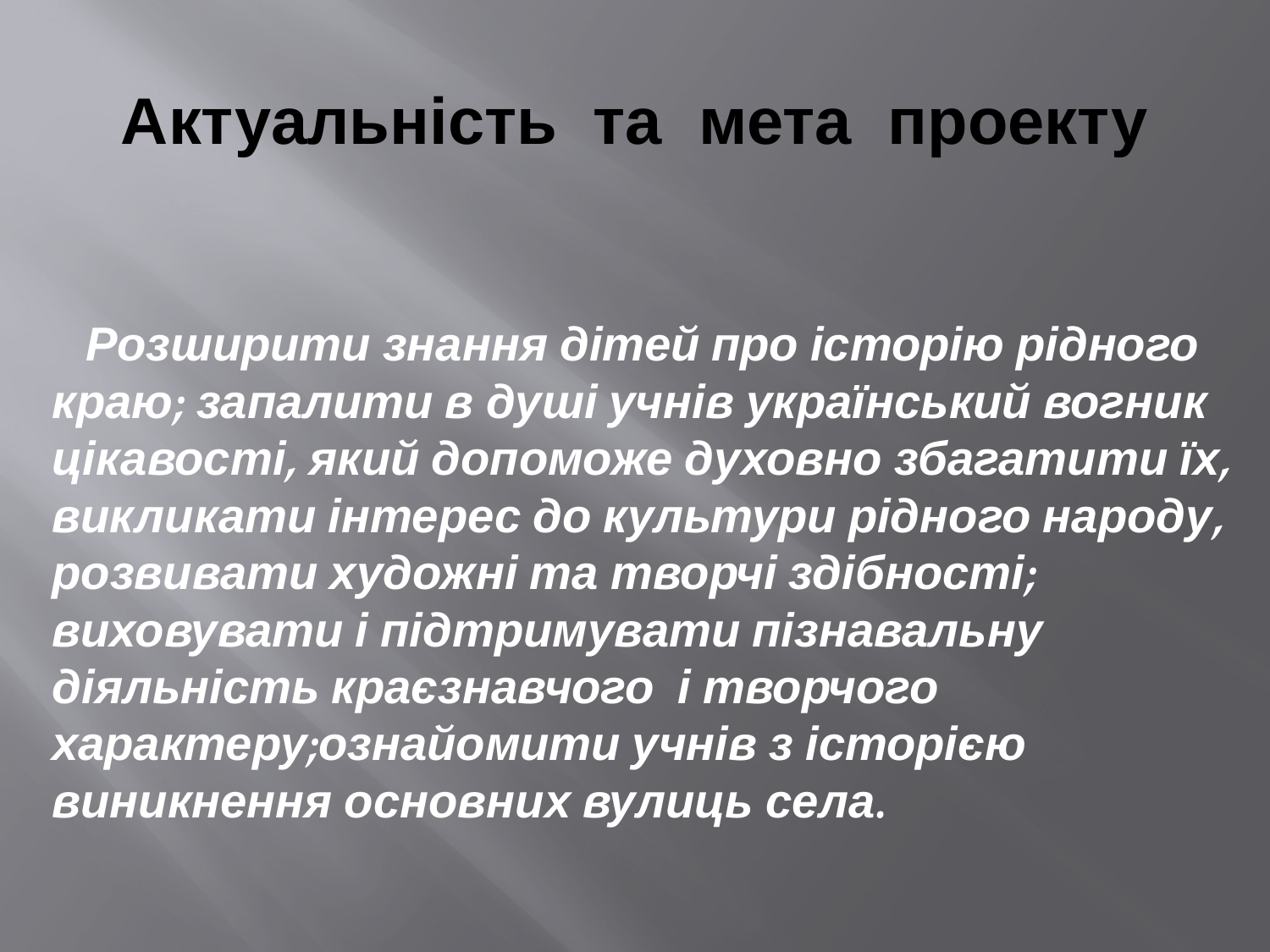

# Актуальність  та  мета  проекту
   Розширити знання дітей про історію рідного краю; запалити в душі учнів український вогник цікавості, який допоможе духовно збагатити їх, викликати інтерес до культури рідного народу, розвивати художні та творчі здібності; виховувати і підтримувати пізнавальну діяльність краєзнавчого  і творчого характеру;ознайомити учнів з історією виникнення основних вулиць села.